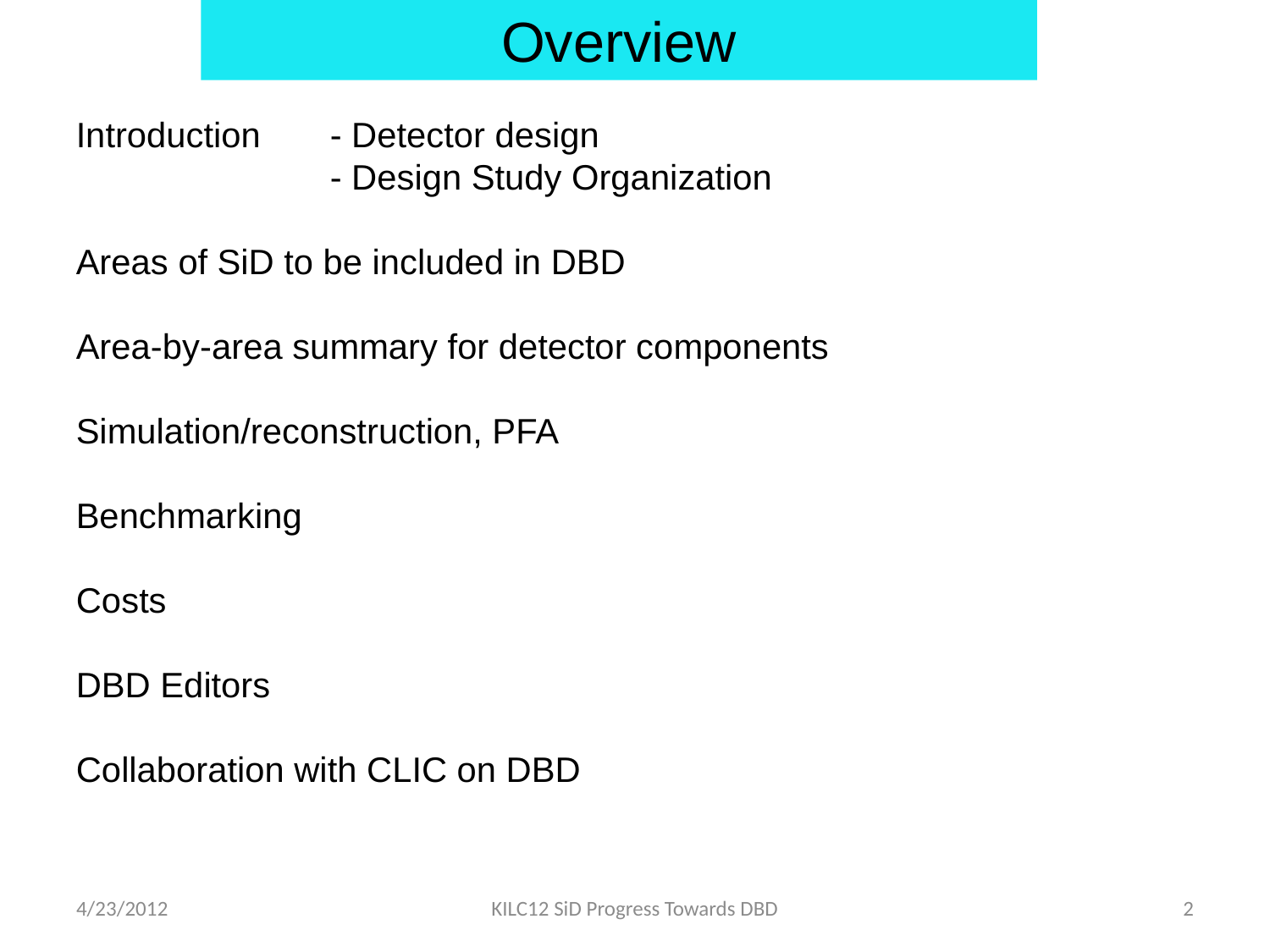

Overview
Introduction	- Detector design
		- Design Study Organization

Areas of SiD to be included in DBD

Area-by-area summary for detector components

Simulation/reconstruction, PFA

Benchmarking

Costs

DBD Editors

Collaboration with CLIC on DBD

4/23/2012
KILC12 SiD Progress Towards DBD
2